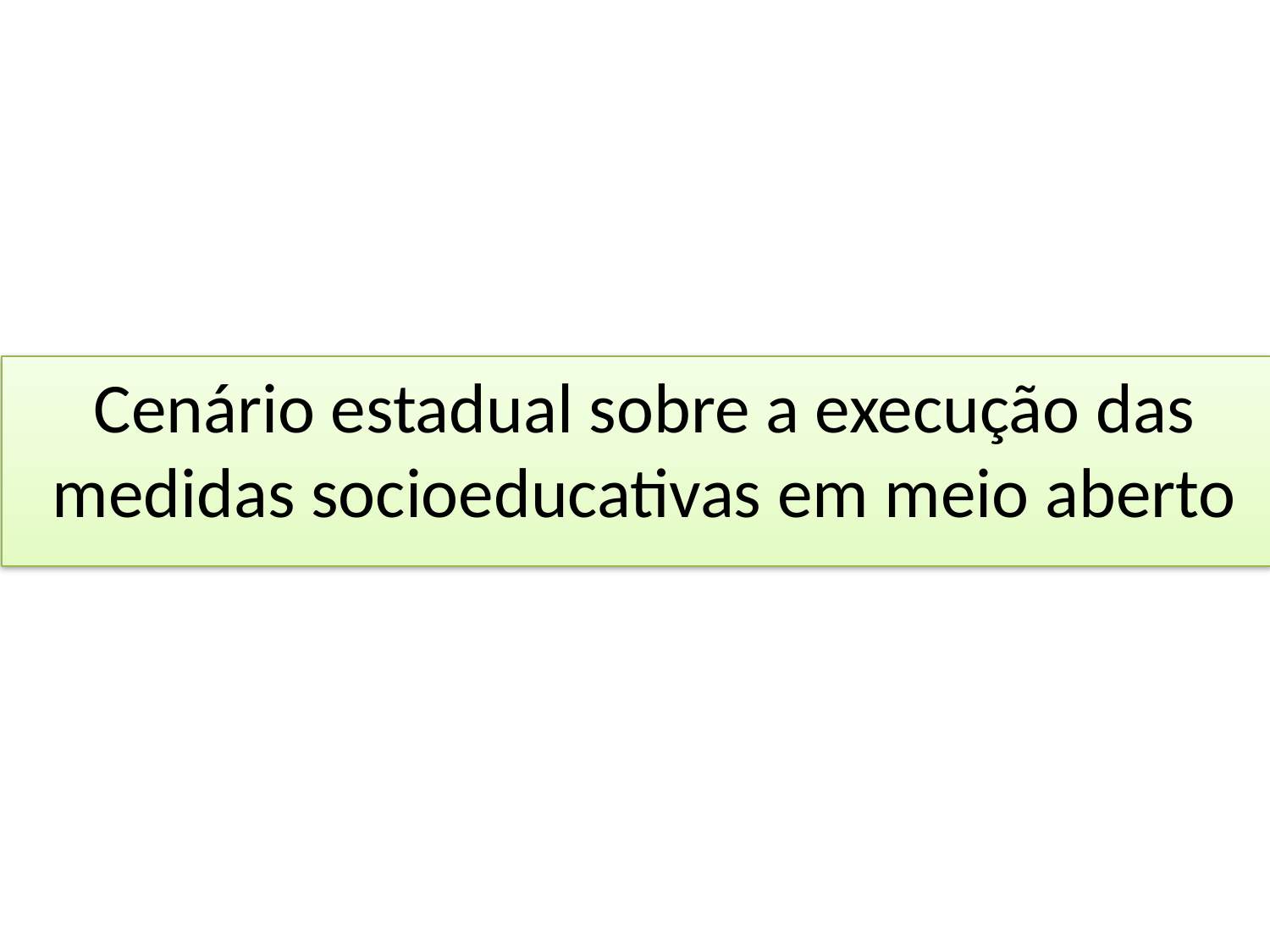

Cenário estadual sobre a execução das medidas socioeducativas em meio aberto